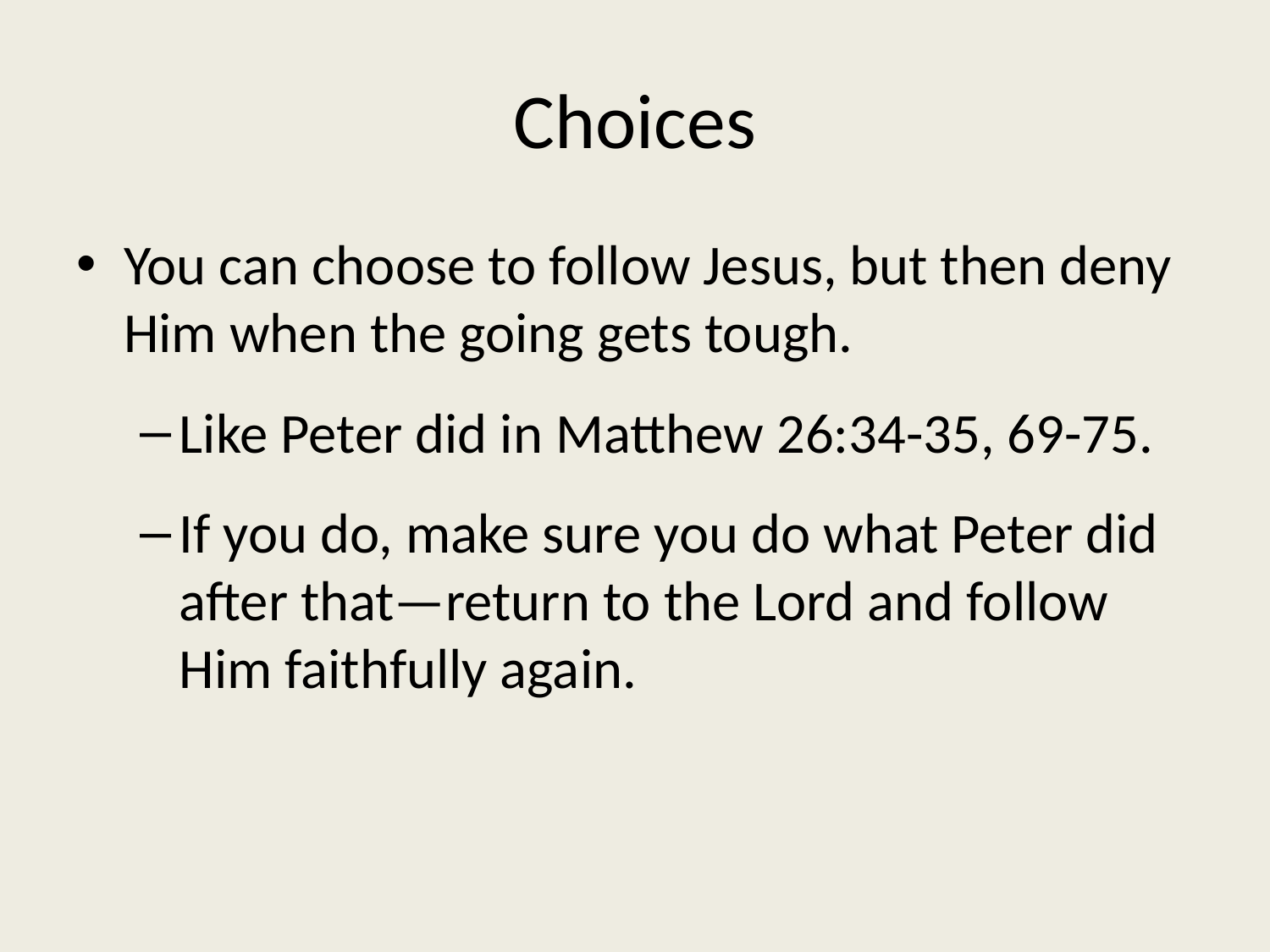

# Choices
You can choose to follow Jesus, but then deny Him when the going gets tough.
Like Peter did in Matthew 26:34-35, 69-75.
If you do, make sure you do what Peter did after that—return to the Lord and follow Him faithfully again.